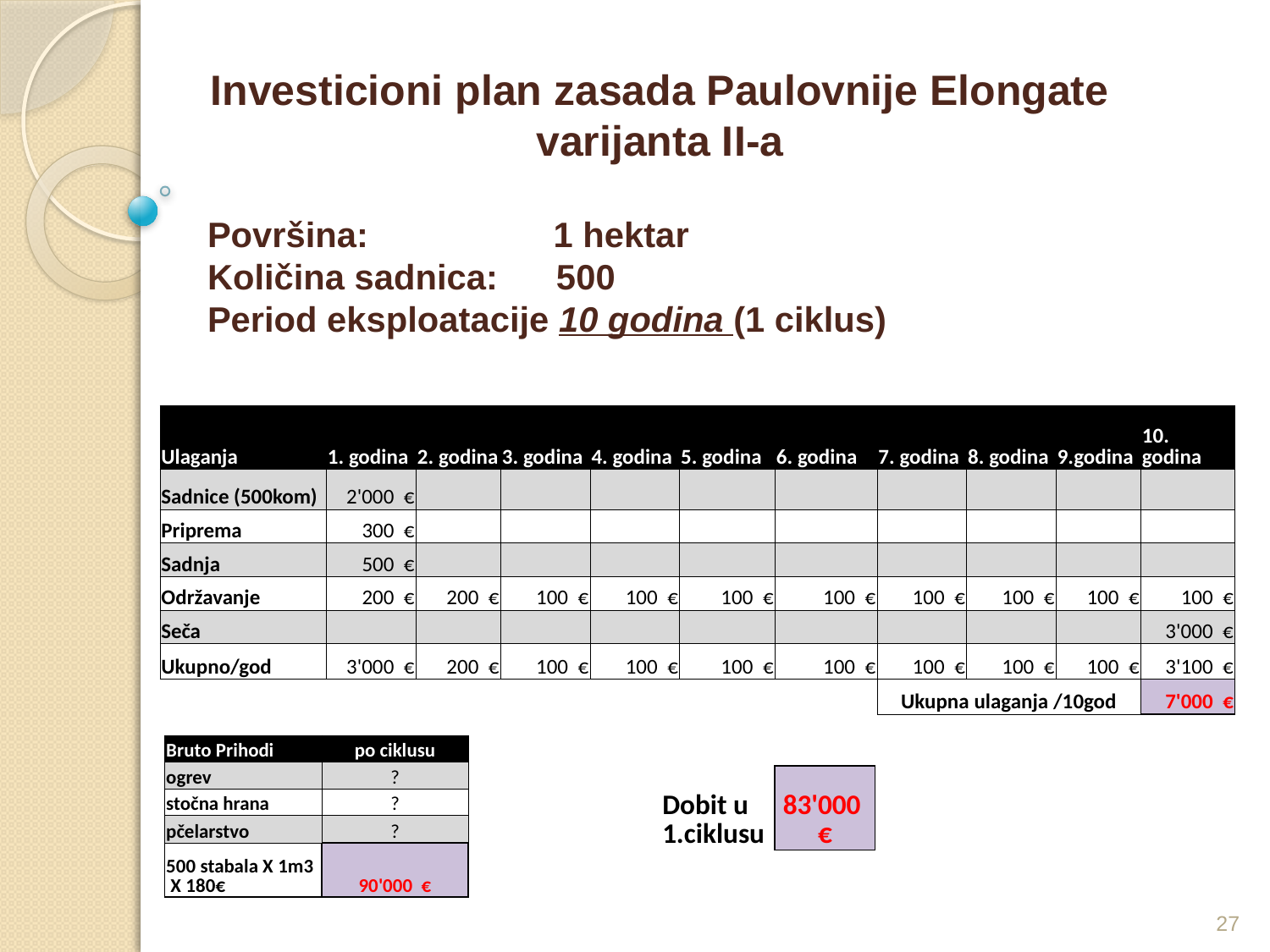

Investicioni plan zasada Paulovnije Elongate
varijanta II-a
Površina:                   1 hektar
Količina sadnica:      500
Period eksploatacije 10 godina (1 ciklus)
| Ulaganja | 1. godina | 2. godina | 3. godina | 4. godina | 5. godina | 6. godina | 7. godina | 8. godina | 9.godina | 10. godina |
| --- | --- | --- | --- | --- | --- | --- | --- | --- | --- | --- |
| Sadnice (500kom) | 2'000 € |  |  |  |  |  |  |  |  |  |
| Priprema | 300 € |  |  |  |  |  |  |  |  |  |
| Sadnja | 500 € |  |  |  |  |  |  |  |  |  |
| Održavanje | 200 € | 200 € | 100 € | 100 € | 100 € | 100 € | 100 € | 100 € | 100 € | 100 € |
| Seča |  |  |  |  |  |  |  |  |  | 3'000 € |
| Ukupno/god | 3'000 € | 200 € | 100 € | 100 € | 100 € | 100 € | 100 € | 100 € | 100 € | 3'100 € |
|  |  |  |  |  |  |  | Ukupna ulaganja /10god |  |  | 7'000 € |
| Bruto Prihodi | po ciklusu |
| --- | --- |
| ogrev | ? |
| stočna hrana | ? |
| pčelarstvo | ? |
| 500 stabala X 1m3 X 180€ | 90'000 € |
| Dobit u 1.ciklusu | 83'000 € |
| --- | --- |
27